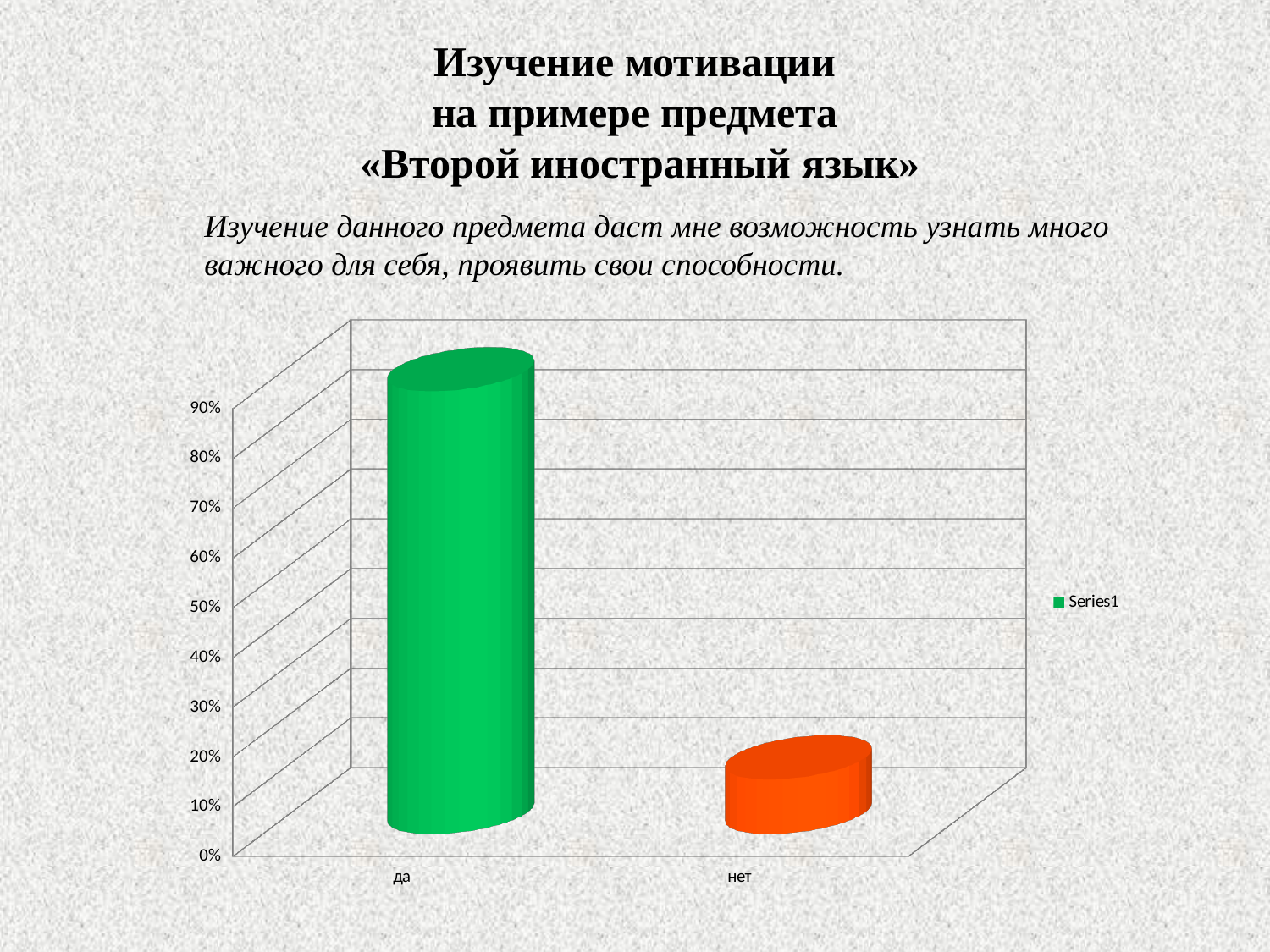

Изучение мотивации
на примере предмета
 «Второй иностранный язык»
Изучение данного предмета даст мне возможность узнать много важного для себя, проявить свои способности.

[unsupported chart]